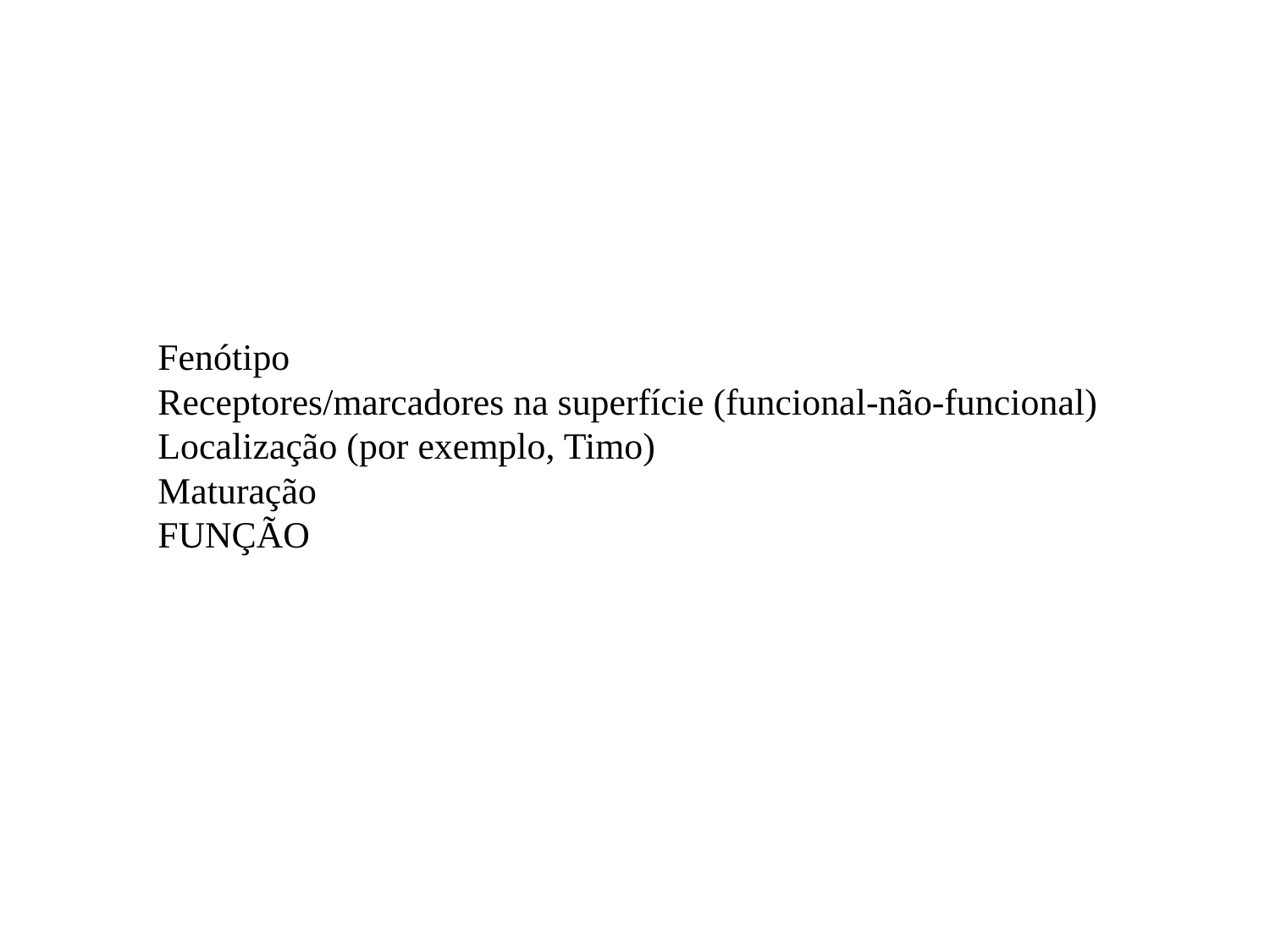

Fenótipo
Receptores/marcadores na superfície (funcional-não-funcional)
Localização (por exemplo, Timo)
Maturação
FUNÇÃO